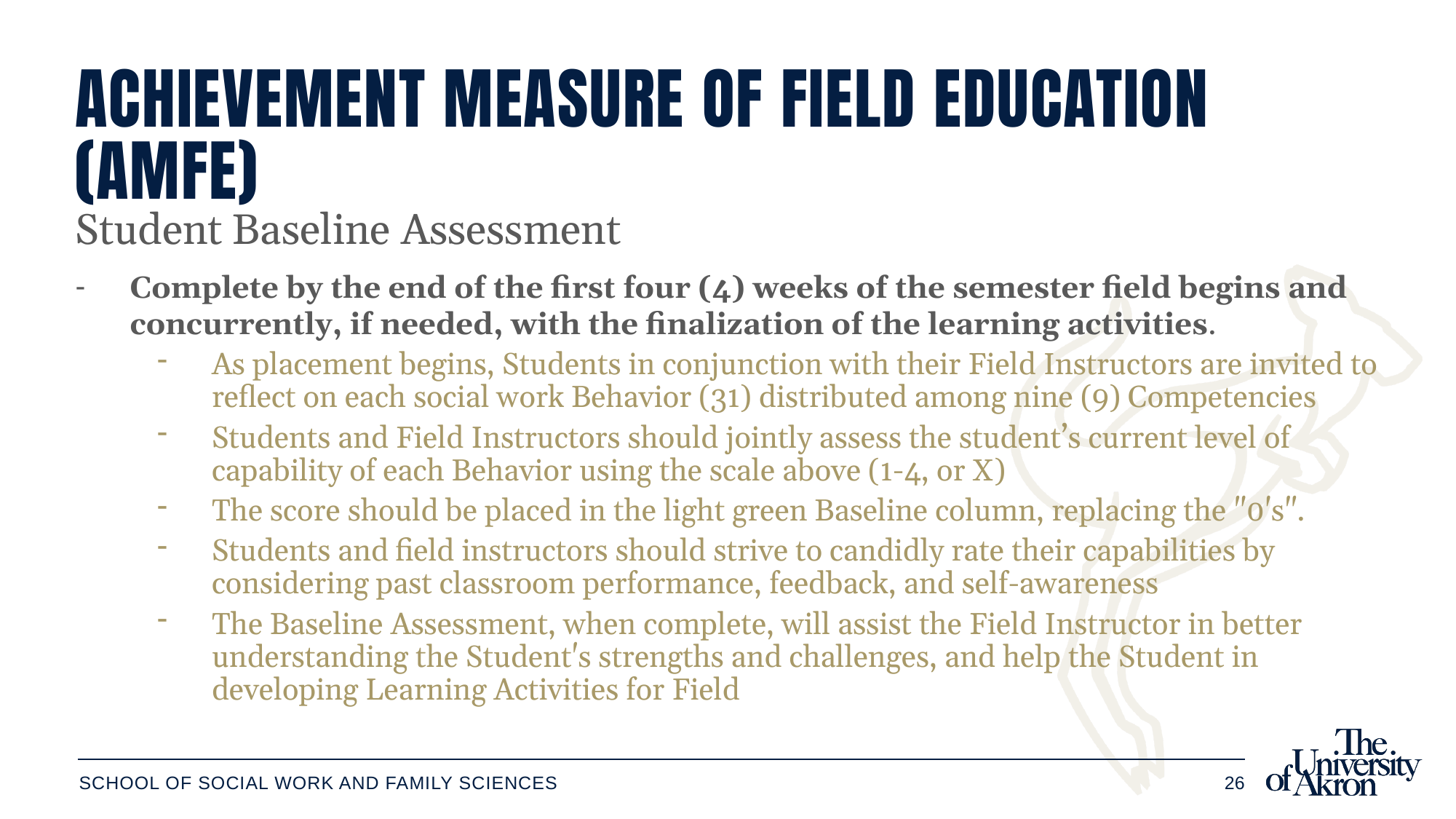

# Achievement Measure of field Education (AMFE)
Student Baseline Assessment
Complete by the end of the first four (4) weeks of the semester field begins and concurrently, if needed, with the finalization of the learning activities.
As placement begins, Students in conjunction with their Field Instructors are invited to reflect on each social work Behavior (31) distributed among nine (9) Competencies
Students and Field Instructors should jointly assess the student’s current level of capability of each Behavior using the scale above (1-4, or X)
The score should be placed in the light green Baseline column, replacing the "0's".
Students and field instructors should strive to candidly rate their capabilities by considering past classroom performance, feedback, and self-awareness
The Baseline Assessment, when complete, will assist the Field Instructor in better understanding the Student's strengths and challenges, and help the Student in developing Learning Activities for Field

School of social work and family sciences